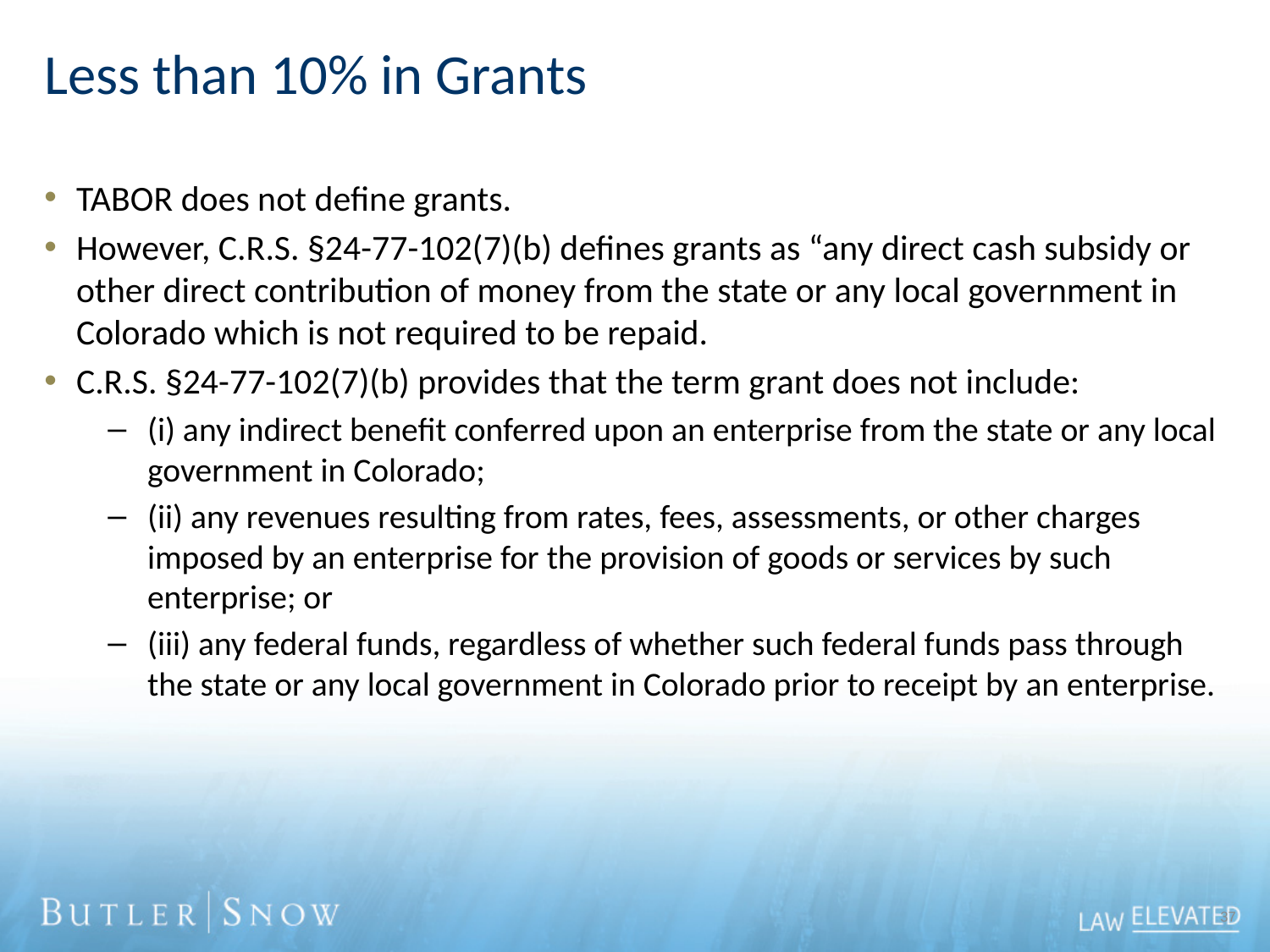

# Less than 10% in Grants
TABOR does not define grants.
However, C.R.S. §24-77-102(7)(b) defines grants as “any direct cash subsidy or other direct contribution of money from the state or any local government in Colorado which is not required to be repaid.
C.R.S. §24-77-102(7)(b) provides that the term grant does not include:
(i) any indirect benefit conferred upon an enterprise from the state or any local government in Colorado;
(ii) any revenues resulting from rates, fees, assessments, or other charges imposed by an enterprise for the provision of goods or services by such enterprise; or
(iii) any federal funds, regardless of whether such federal funds pass through the state or any local government in Colorado prior to receipt by an enterprise.
37